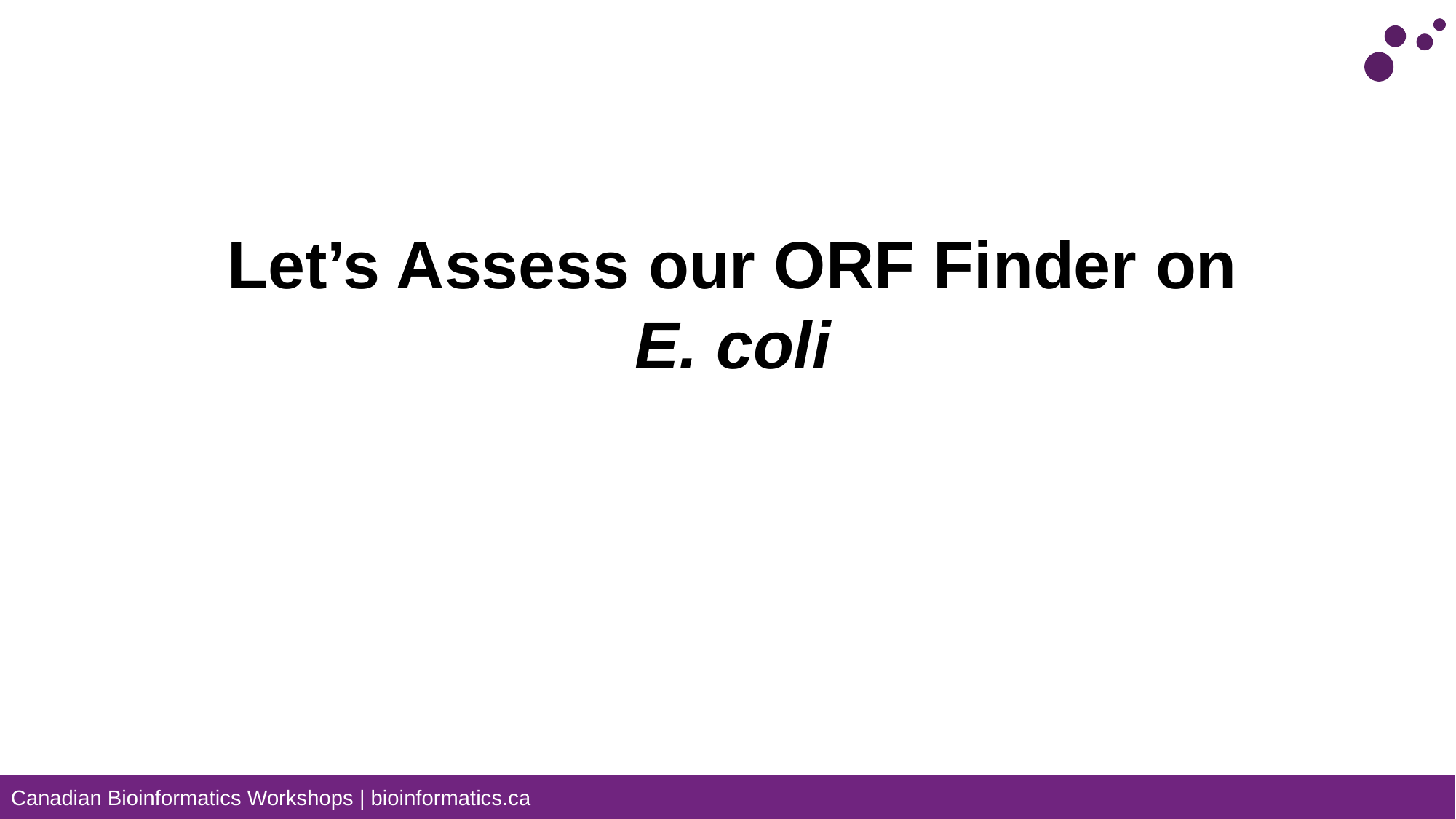

# Let’s Assess our ORF Finder on E. coli